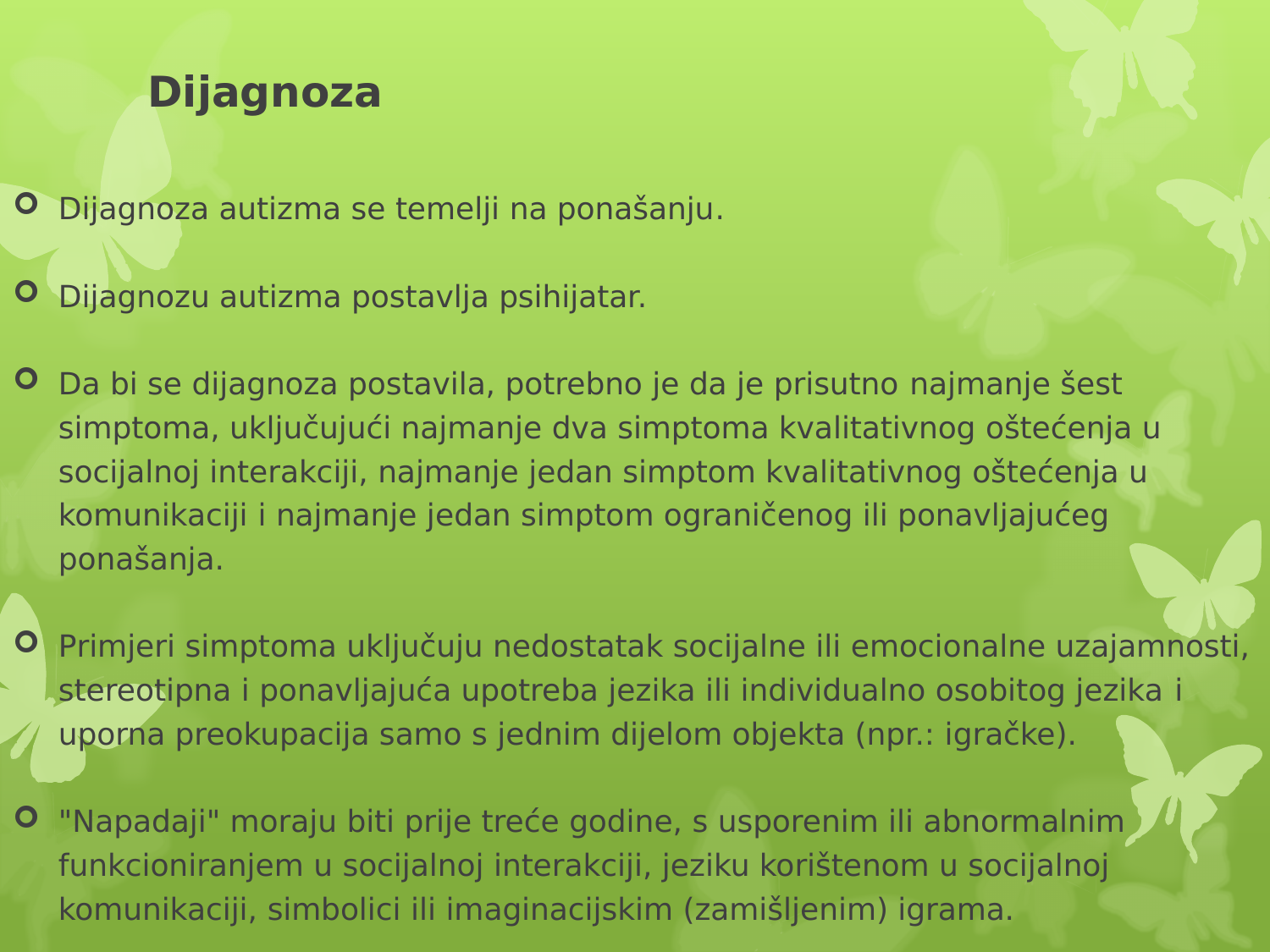

# Dijagnoza
Dijagnoza autizma se temelji na ponašanju.

Dijagnozu autizma postavlja psihijatar.

Da bi se dijagnoza postavila, potrebno je da je prisutno najmanje šest simptoma, uključujući najmanje dva simptoma kvalitativnog oštećenja u socijalnoj interakciji, najmanje jedan simptom kvalitativnog oštećenja u komunikaciji i najmanje jedan simptom ograničenog ili ponavljajućeg ponašanja.

Primjeri simptoma uključuju nedostatak socijalne ili emocionalne uzajamnosti, stereotipna i ponavljajuća upotreba jezika ili individualno osobitog jezika i uporna preokupacija samo s jednim dijelom objekta (npr.: igračke).

"Napadaji" moraju biti prije treće godine, s usporenim ili abnormalnim funkcioniranjem u socijalnoj interakciji, jeziku korištenom u socijalnoj komunikaciji, simbolici ili imaginacijskim (zamišljenim) igrama.